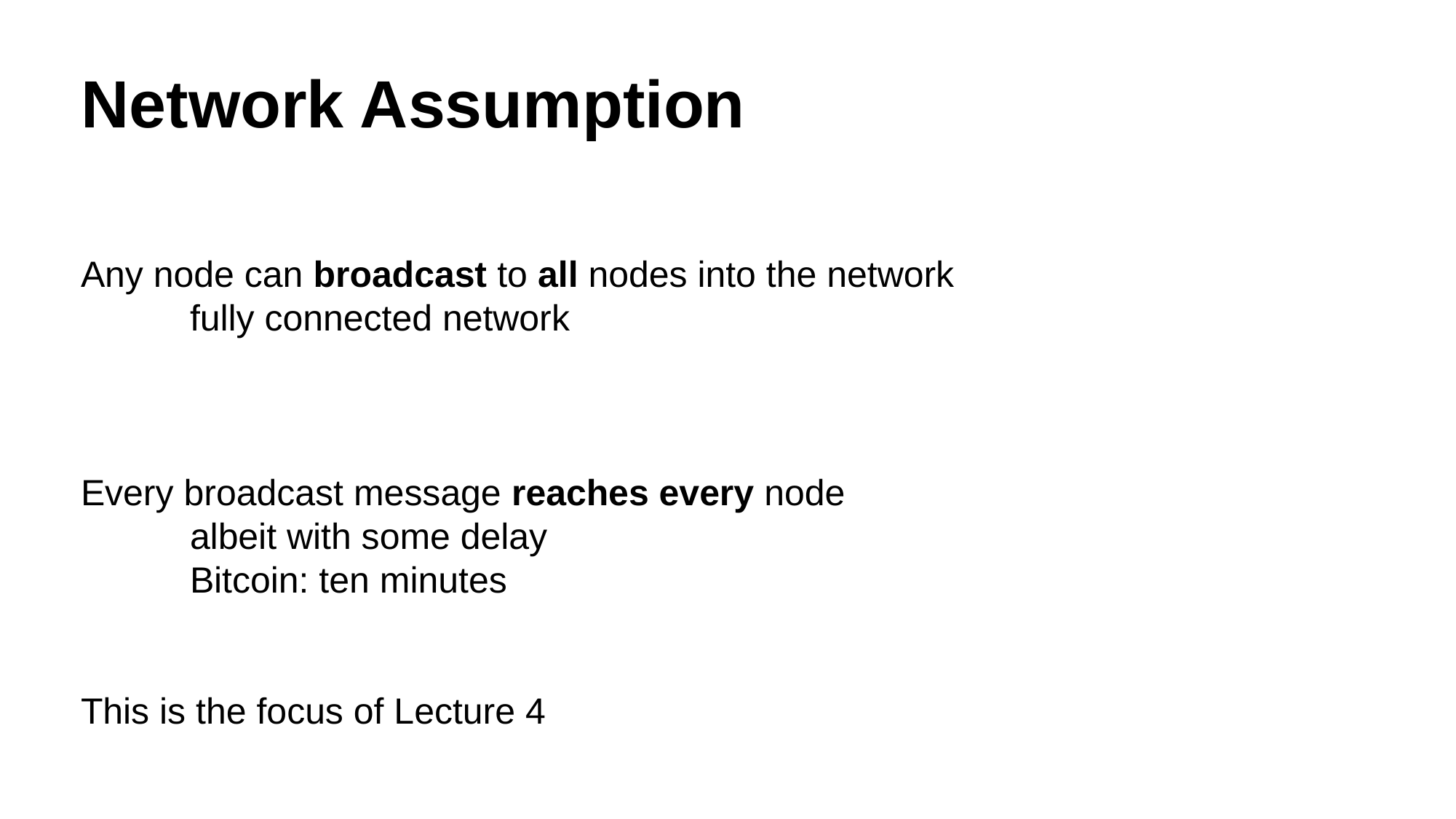

# Network Assumption

Any node can broadcast to all nodes into the network
	fully connected network

Every broadcast message reaches every node
	albeit with some delay
	Bitcoin: ten minutes

This is the focus of Lecture 4